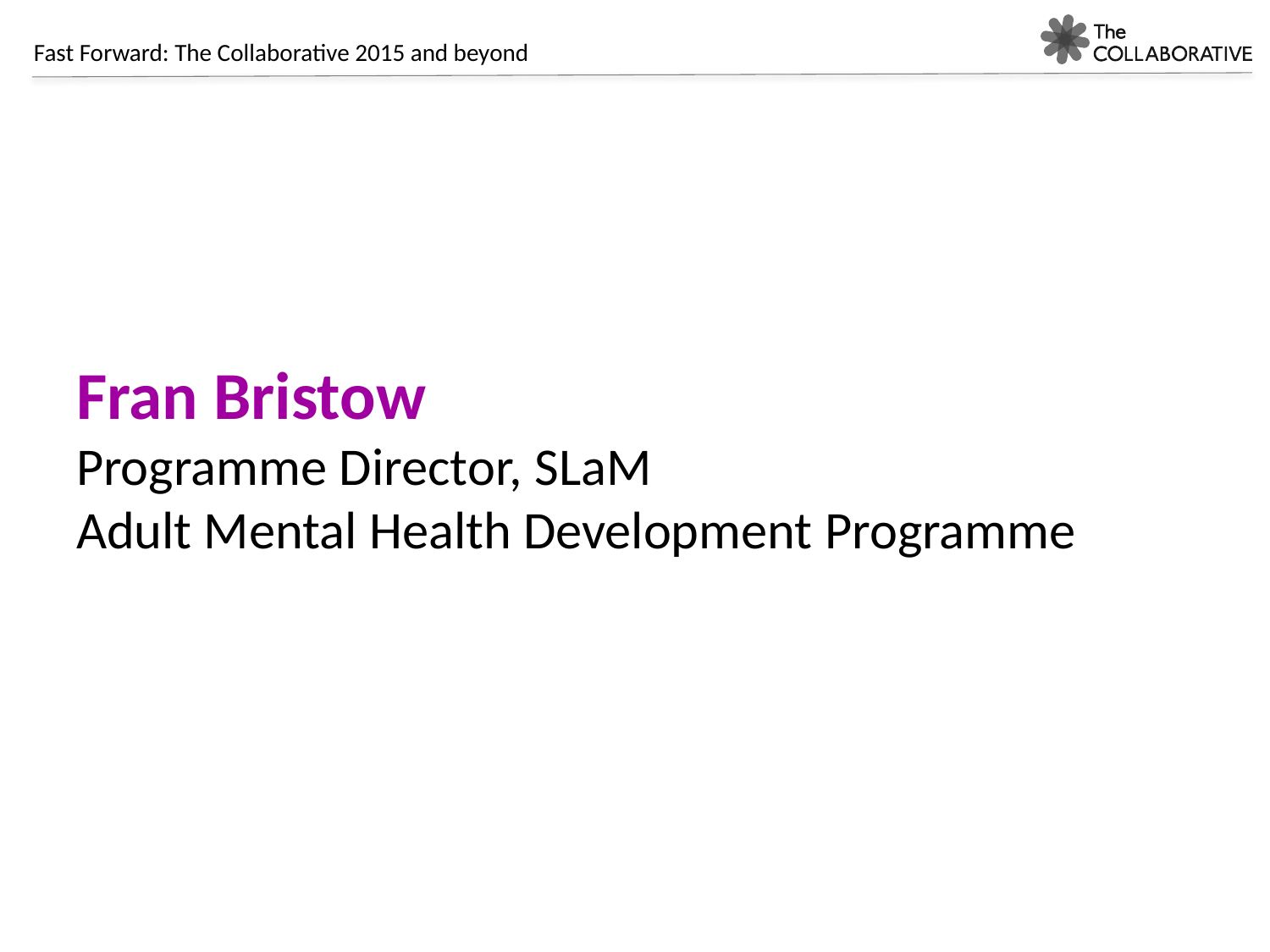

Fran Bristow
Programme Director, SLaM
Adult Mental Health Development Programme